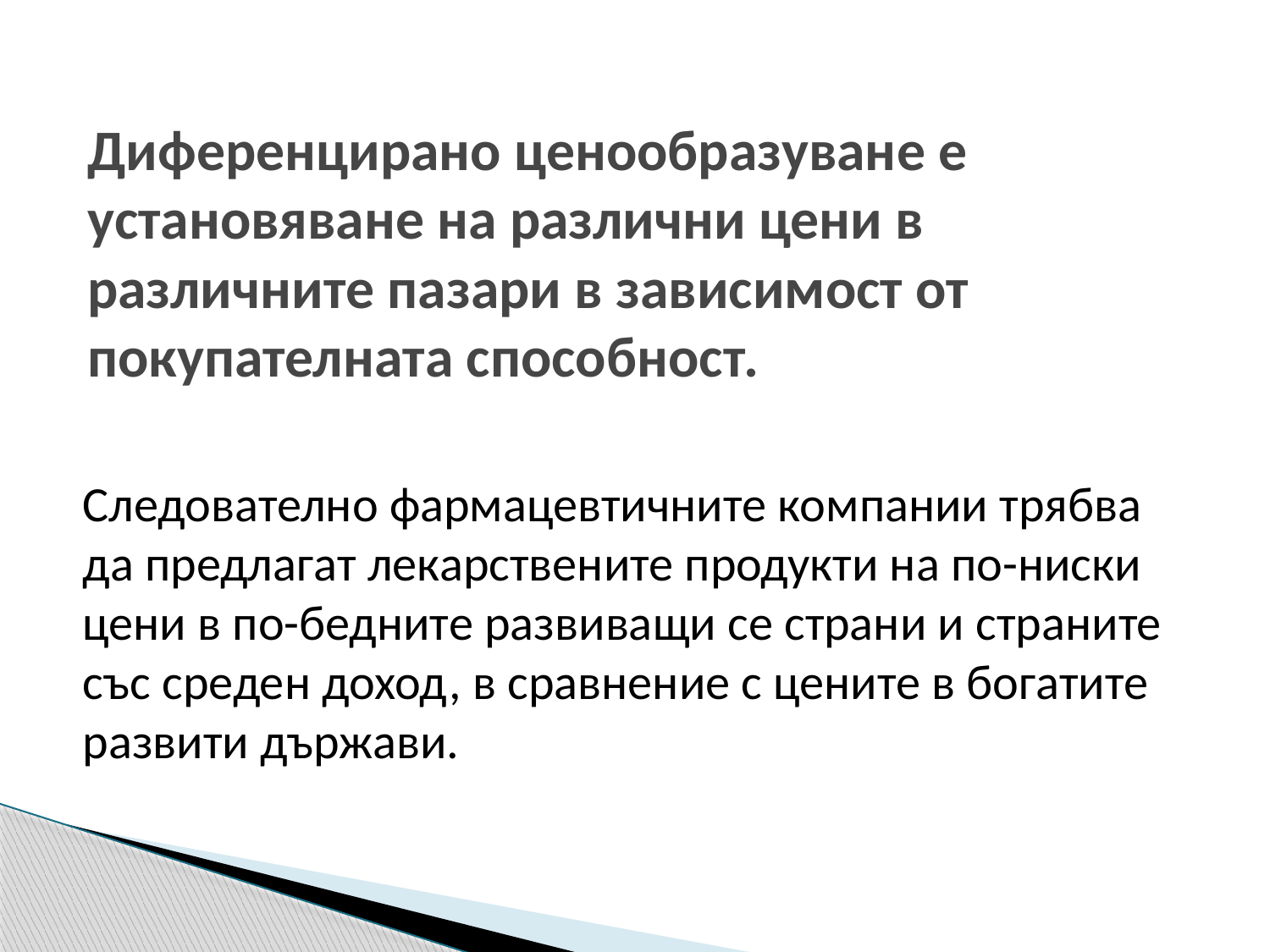

# Диференцирано ценообразуване е установяване на различни цени в различните пазари в зависимост от покупателната способност.
Следователно фармацевтичните компании трябва да предлагат лекарствените продукти на по-ниски цени в по-бедните развиващи се страни и страните със среден доход, в сравнение с цените в богатите развити държави.